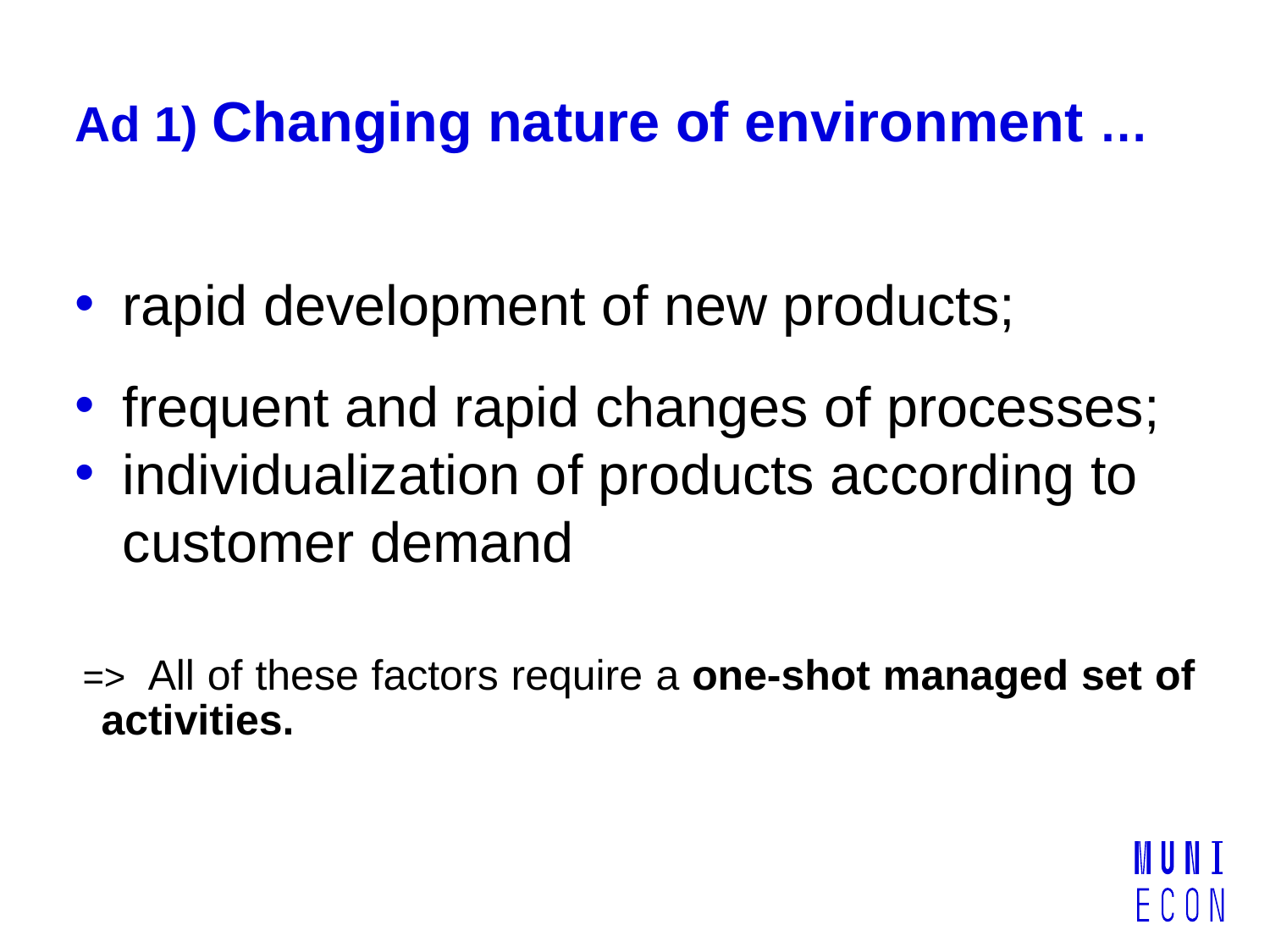

# Ad 1) Changing nature of environment …
rapid development of new products;
frequent and rapid changes of processes;
individualization of products according to customer demand

=>  All of these factors require a one-shot managed set of activities.